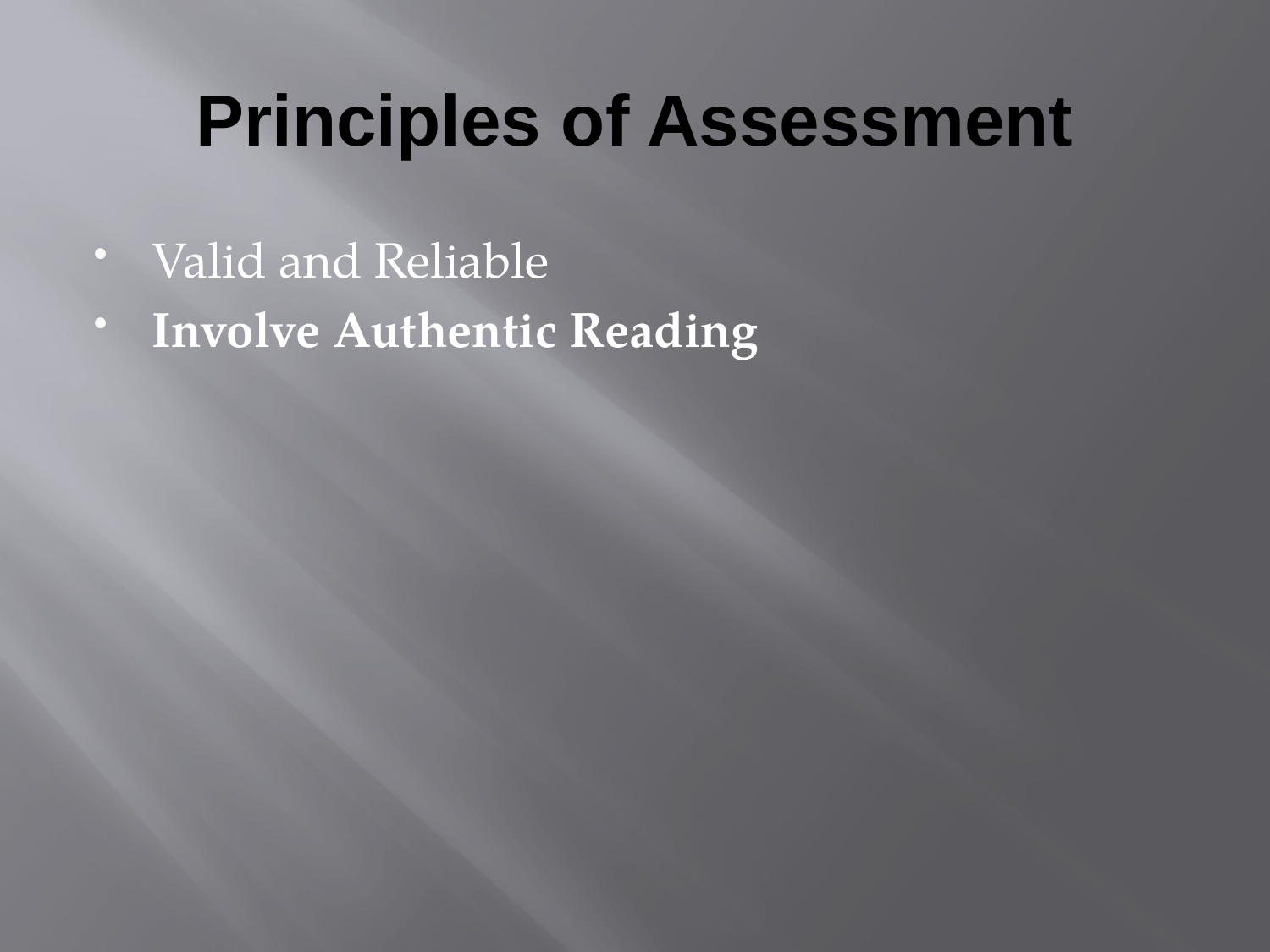

# Principles of Assessment
Valid and Reliable
Involve Authentic Reading